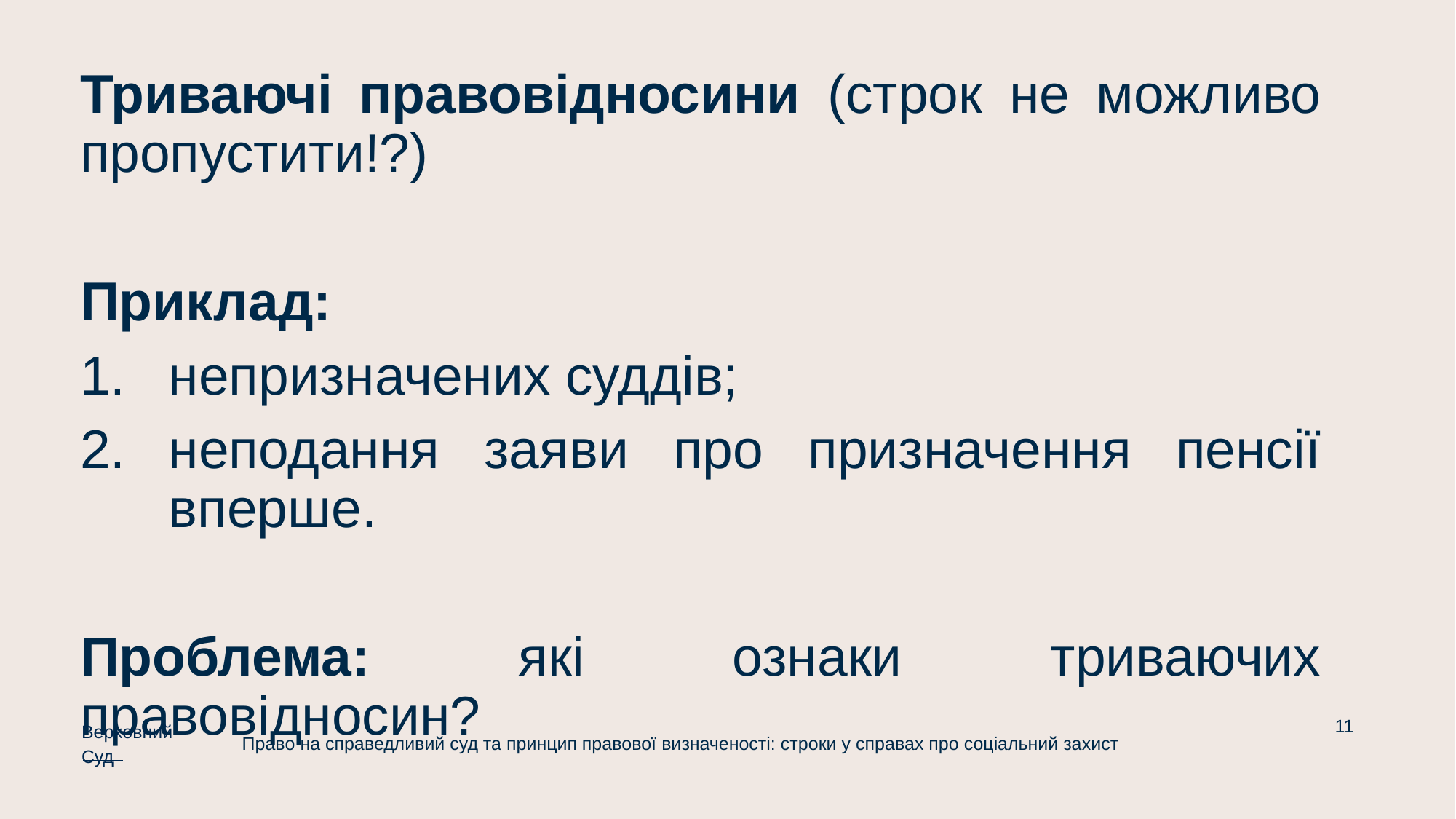

Триваючі правовідносини (строк не можливо пропустити!?)

Приклад:
непризначених суддів;
неподання заяви про призначення пенсії вперше.

Проблема: які ознаки триваючих правовідносин?
11
Верховний Суд
Право на справедливий суд та принцип правової визначеності: строки у справах про соціальний захист